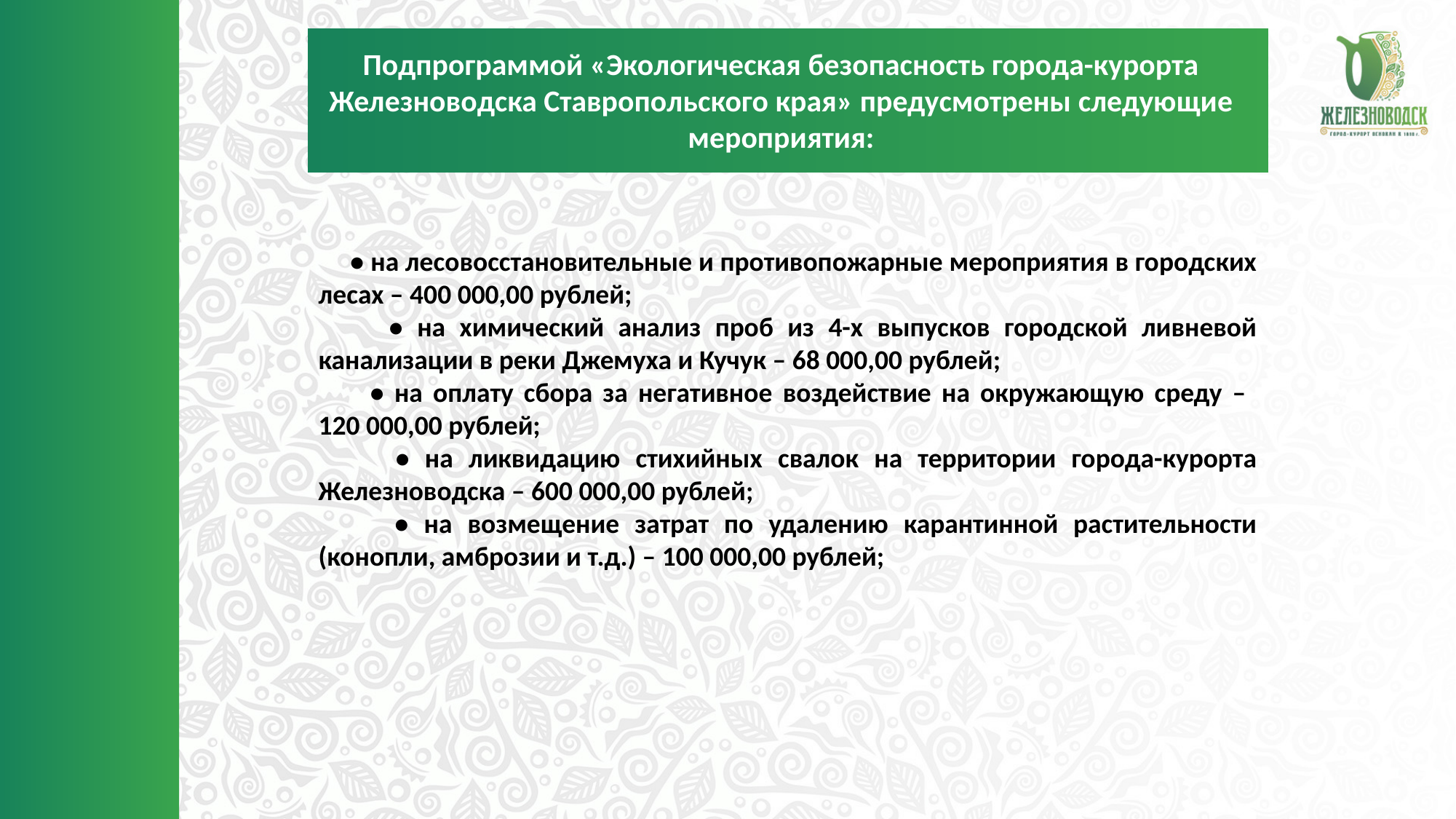

Подпрограммой «Экологическая безопасность города-курорта Железноводска Ставропольского края» предусмотрены следующие мероприятия:
     • на лесовосстановительные и противопожарные мероприятия в городских лесах – 400 000,00 рублей;
     • на химический анализ проб из 4-х выпусков городской ливневой канализации в реки Джемуха и Кучук – 68 000,00 рублей;
     • на оплату сбора за негативное воздействие на окружающую среду –
120 000,00 рублей;
     • на ликвидацию стихийных свалок на территории города-курорта Железноводска – 600 000,00 рублей;
     • на возмещение затрат по удалению карантинной растительности (конопли, амброзии и т.д.) – 100 000,00 рублей;